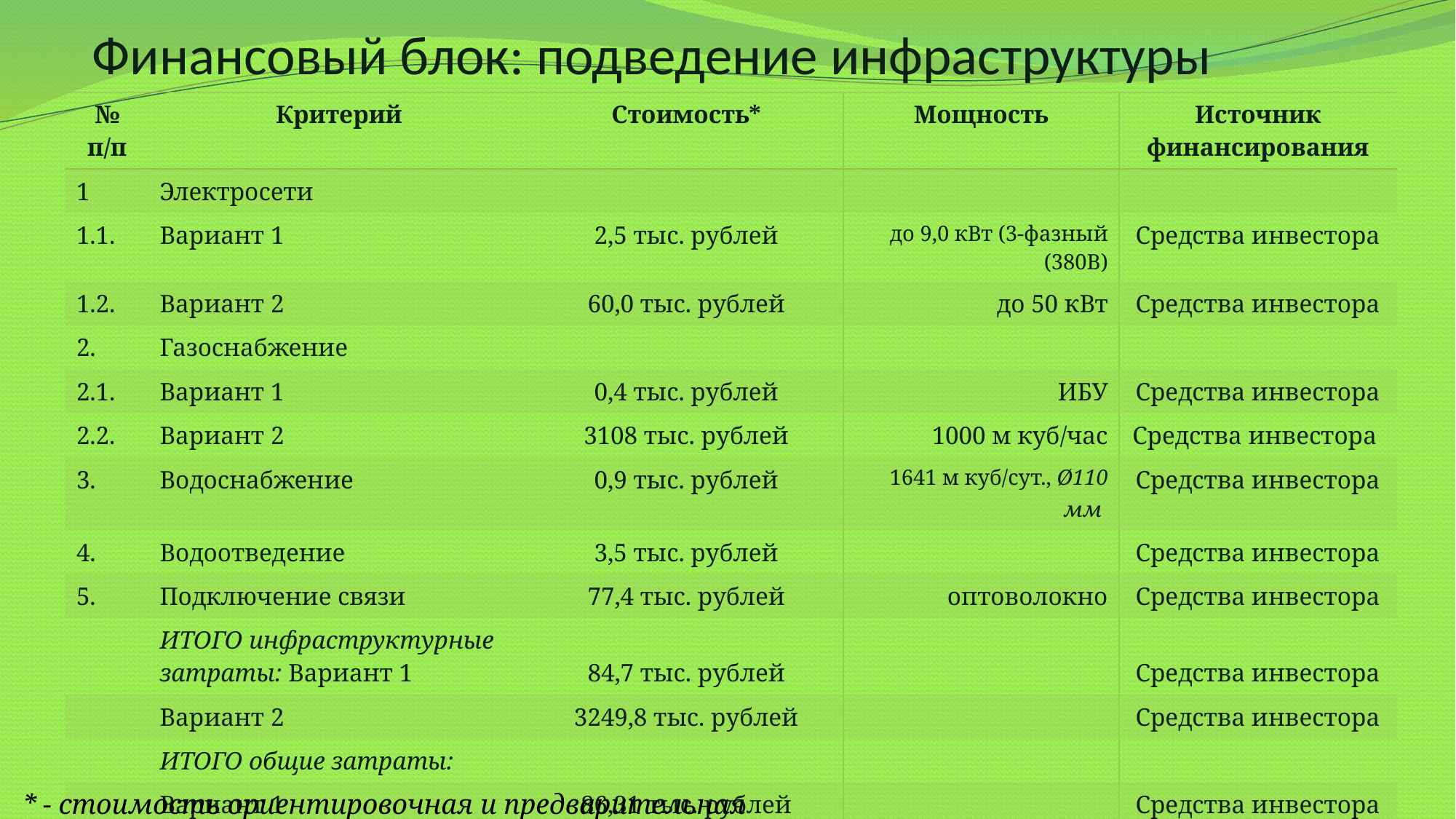

# Финансовый блок: подведение инфраструктуры
| № п/п | Критерий | Стоимость\* | Мощность | Источник финансирования |
| --- | --- | --- | --- | --- |
| 1 | Электросети |  |  |  |
| 1.1. | Вариант 1 | 2,5 тыс. рублей | до 9,0 кВт (3-фазный (380В) | Средства инвестора |
| 1.2. | Вариант 2 | 60,0 тыс. рублей | до 50 кВт | Средства инвестора |
| 2. | Газоснабжение |  |  |  |
| 2.1. | Вариант 1 | 0,4 тыс. рублей | ИБУ | Средства инвестора |
| 2.2. | Вариант 2 | 3108 тыс. рублей | 1000 м куб/час | Средства инвестора |
| 3. | Водоснабжение | 0,9 тыс. рублей | 1641 м куб/сут., Ø110 мм | Средства инвестора |
| 4. | Водоотведение | 3,5 тыс. рублей |  | Средства инвестора |
| 5. | Подключение связи | 77,4 тыс. рублей | оптоволокно | Средства инвестора |
|  | ИТОГО инфраструктурные затраты: Вариант 1 | 84,7 тыс. рублей |  | Средства инвестора |
|  | Вариант 2 | 3249,8 тыс. рублей |  | Средства инвестора |
|  | ИТОГО общие затраты: |  |  |  |
|  | Вариант 1 | 86,31 тыс. рублей |  | Средства инвестора |
|  | Вариант 2 | 3251,41 тыс. рублей |  | Средства инвестора |
* - стоимость ориентировочная и предварительная